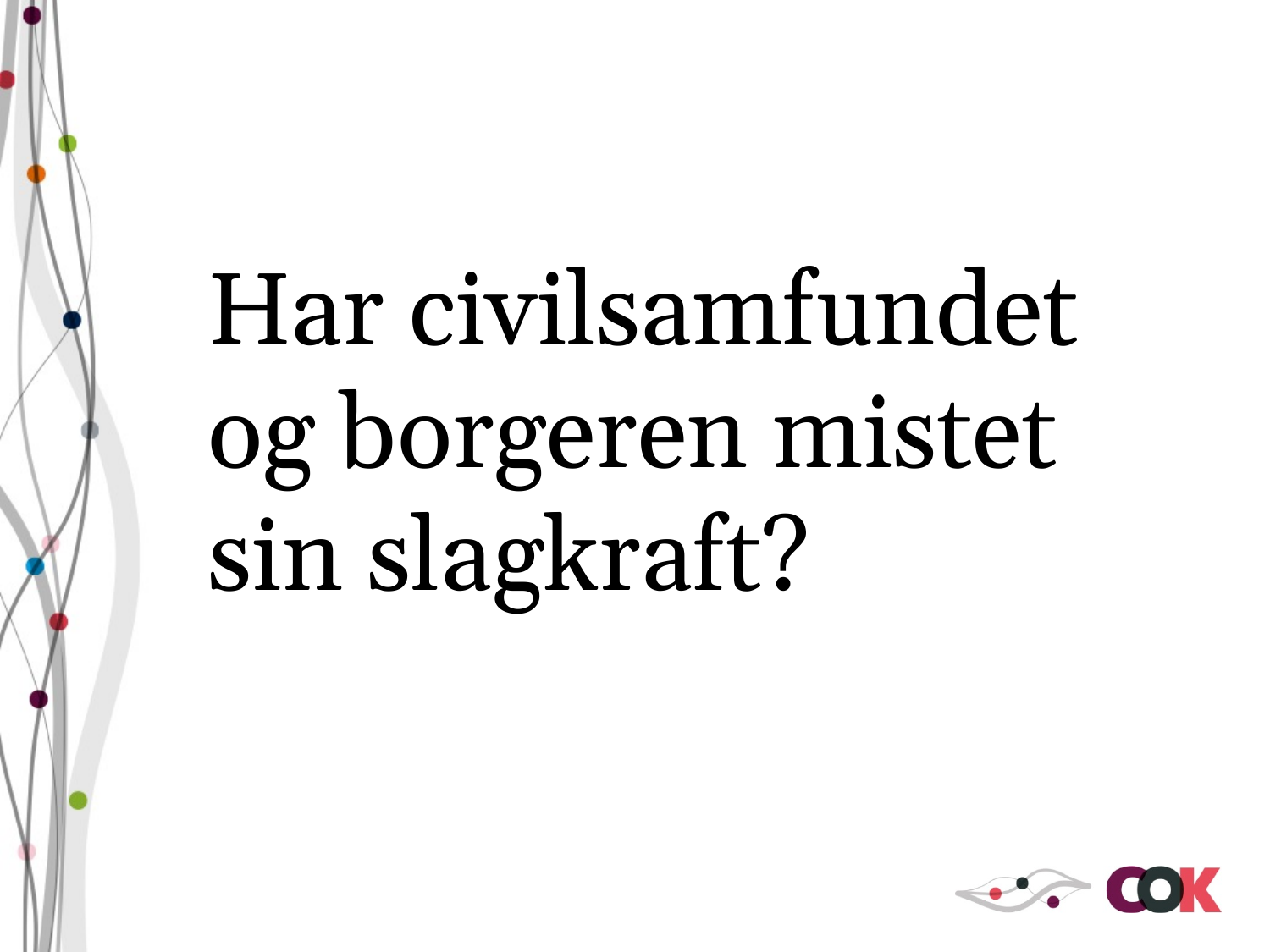

Har civilsamfundet og borgeren mistet sin slagkraft?